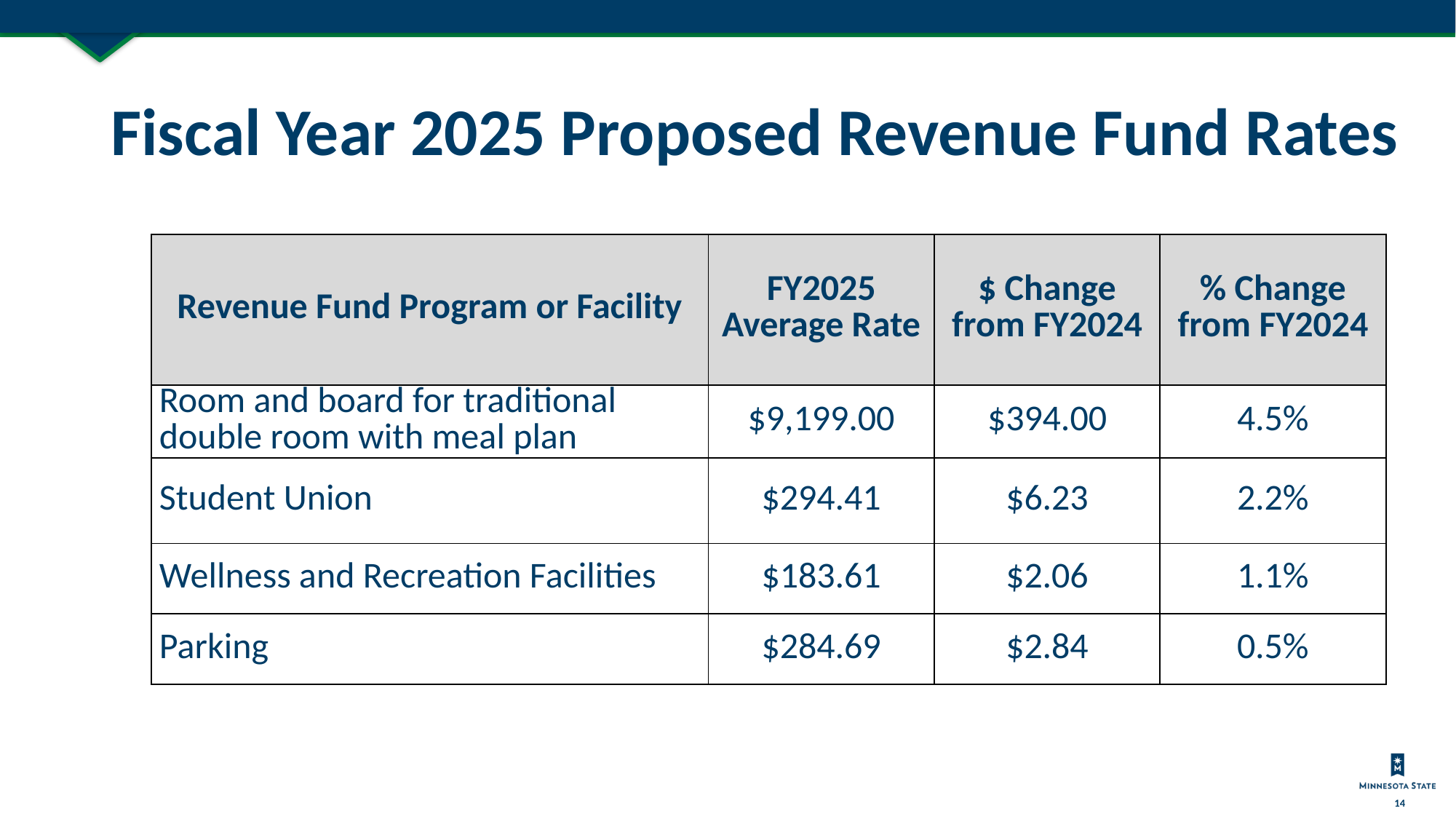

# Fiscal Year 2025 Proposed Revenue Fund Rates
| Revenue Fund Program or Facility | FY2025 Average Rate | $ Change from FY2024 | % Change from FY2024 |
| --- | --- | --- | --- |
| Room and board for traditional double room with meal plan | $9,199.00 | $394.00 | 4.5% |
| Student Union | $294.41 | $6.23 | 2.2% |
| Wellness and Recreation Facilities | $183.61 | $2.06 | 1.1% |
| Parking | $284.69 | $2.84 | 0.5% |